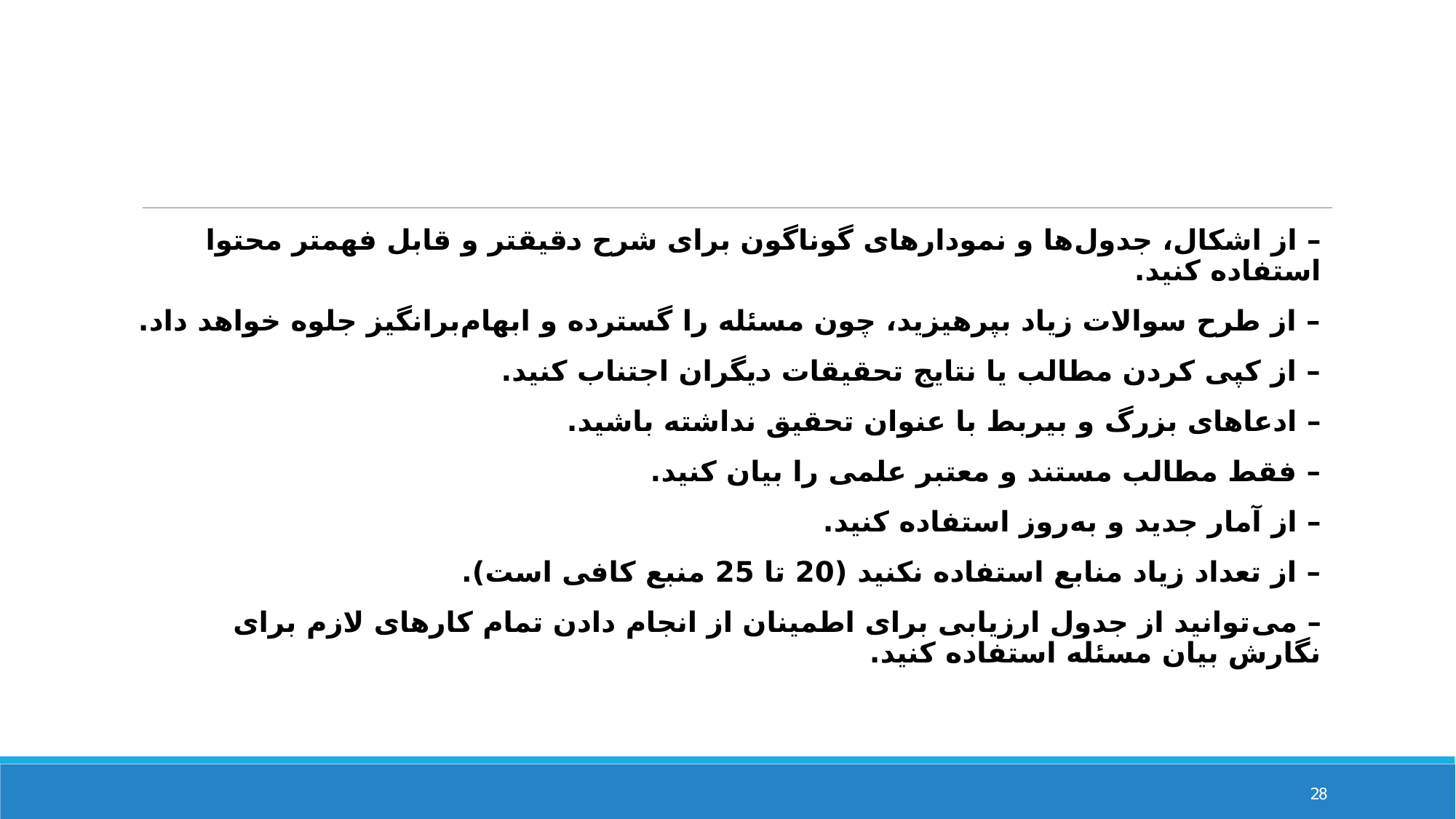

#
– از اشکال، جدول‌­ها و نمودارهای گوناگون برای شرح دقیق­تر و قابل فهم­تر محتوا استفاده کنید.
– از طرح سوالات زیاد بپرهیزید، چون مسئله را گسترده و ابهام­‌برانگیز جلوه خواهد داد.
– از کپی کردن مطالب یا نتایج تحقیقات دیگران اجتناب کنید.
– ادعاهای بزرگ و بی­ربط با عنوان تحقیق نداشته باشید.
– فقط مطالب مستند و معتبر علمی را بیان کنید.
– از آمار جدید و به‌­روز استفاده کنید.
– از تعداد زیاد منابع استفاده نکنید (20 تا 25 منبع کافی است).
– می­‌توانید از جدول ارزیابی برای اطمینان از انجام دادن تمام کارهای لازم برای نگارش بیان مسئله استفاده کنید.

28